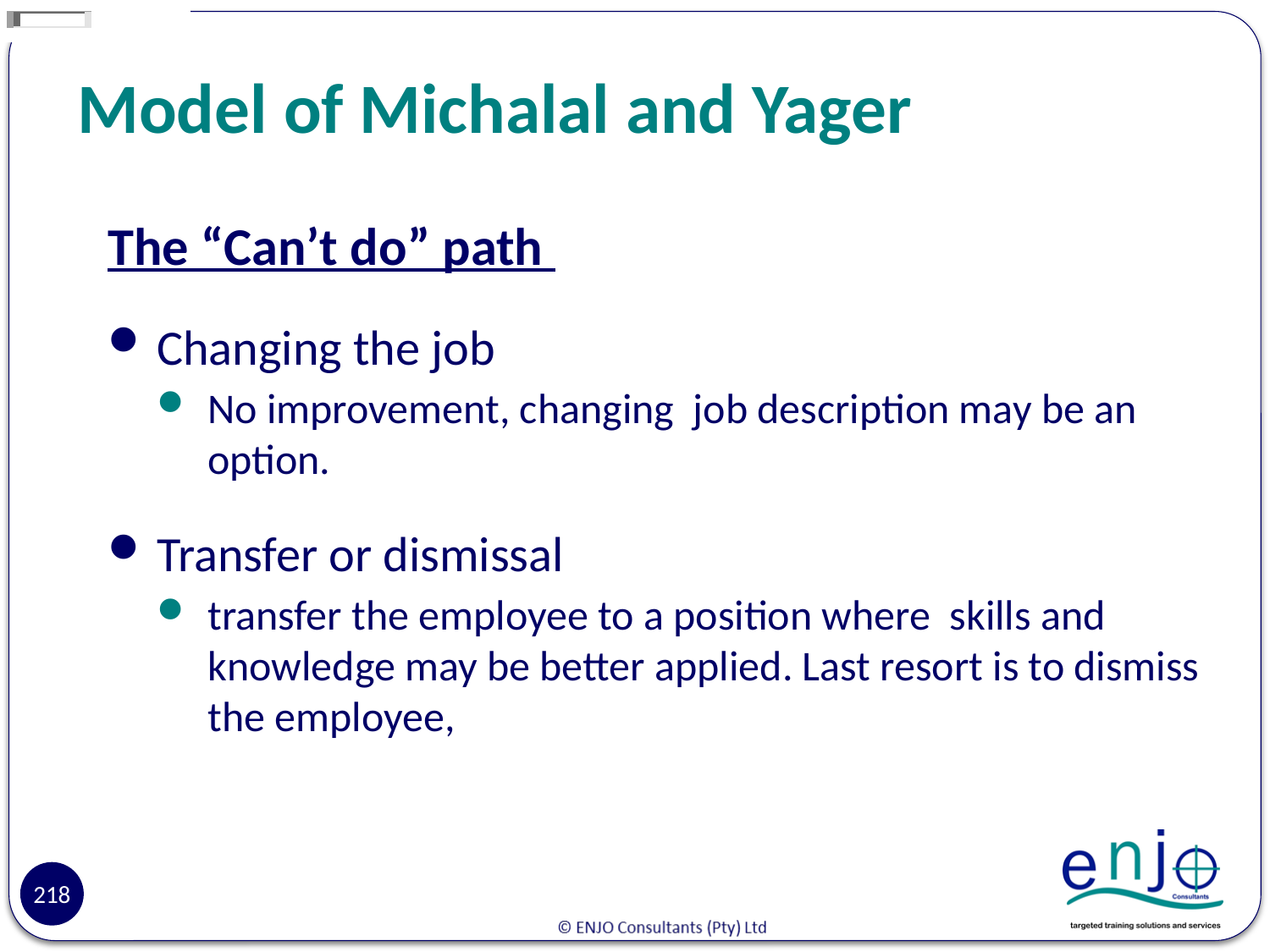

# Model of Michalal and Yager
The “Can’t do” path
Changing the job
No improvement, changing  job description may be an option.
Transfer or dismissal
transfer the employee to a position where  skills and knowledge may be better applied. Last resort is to dismiss the employee,
218